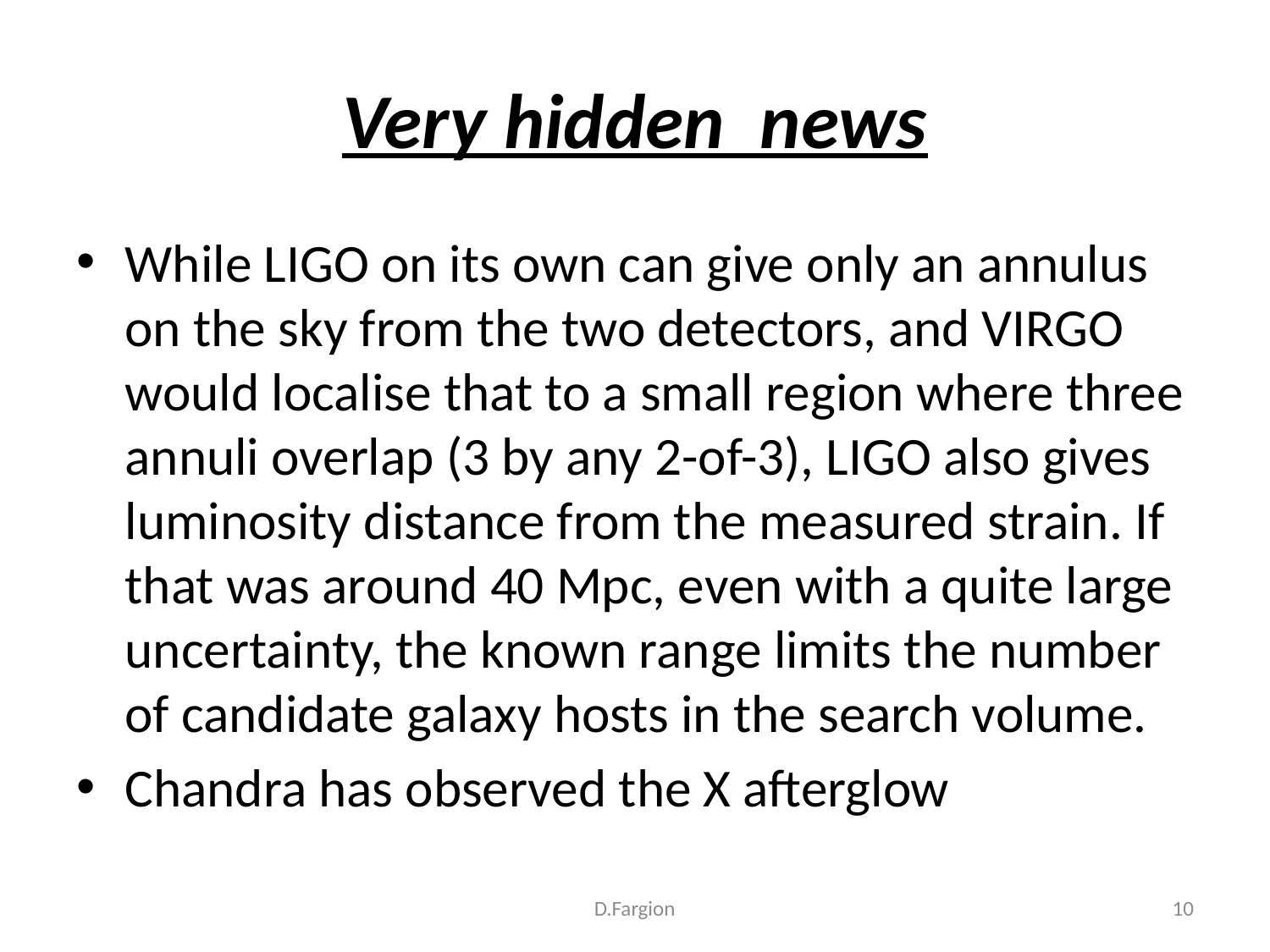

# Very hidden  news
While LIGO on its own can give only an annulus on the sky from the two detectors, and VIRGO would localise that to a small region where three annuli overlap (3 by any 2-of-3), LIGO also gives luminosity distance from the measured strain. If that was around 40 Mpc, even with a quite large uncertainty, the known range limits the number of candidate galaxy hosts in the search volume.
Chandra has observed the X afterglow
D.Fargion
10